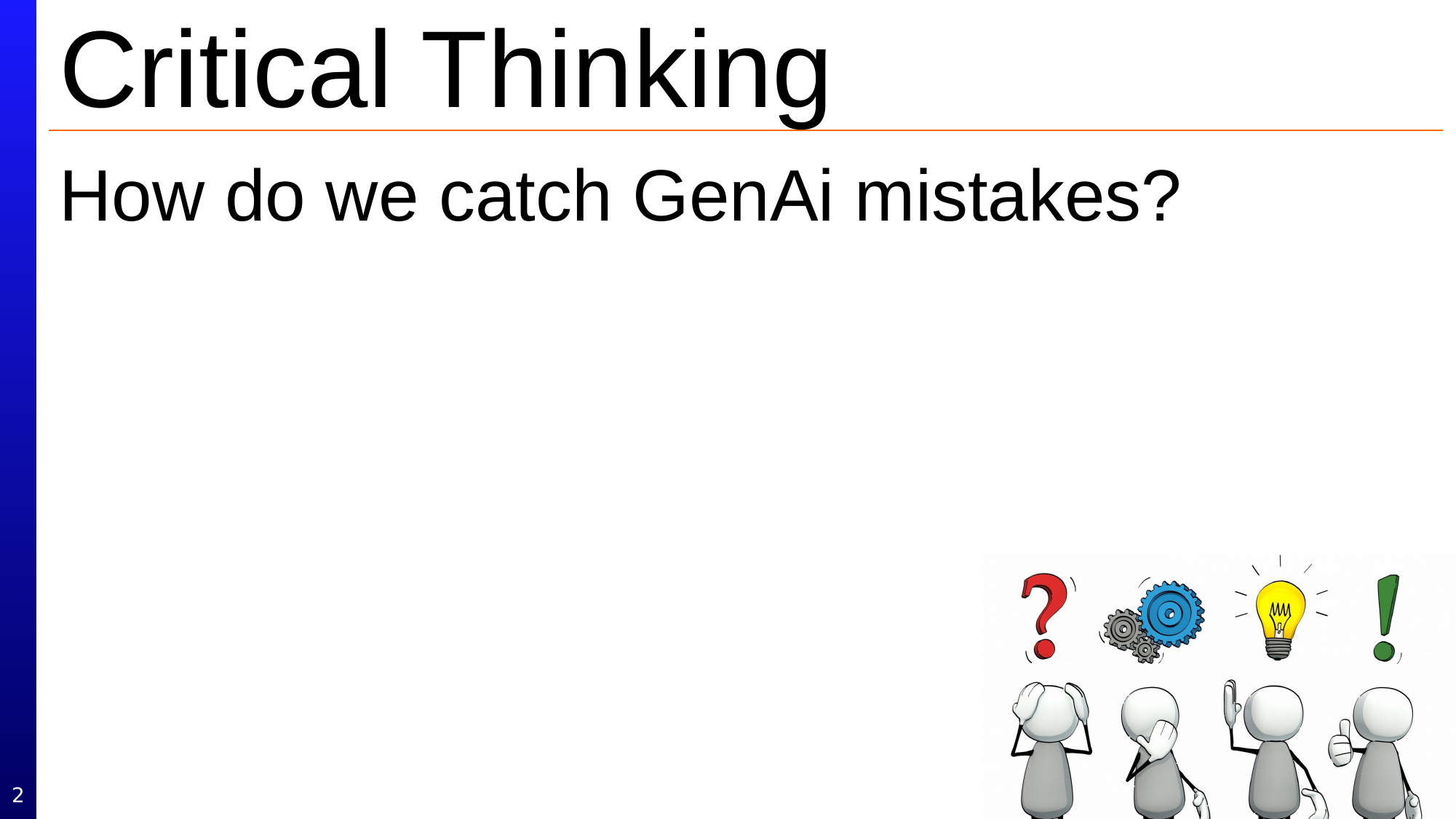

# Critical Thinking
How do we catch GenAi mistakes?
2